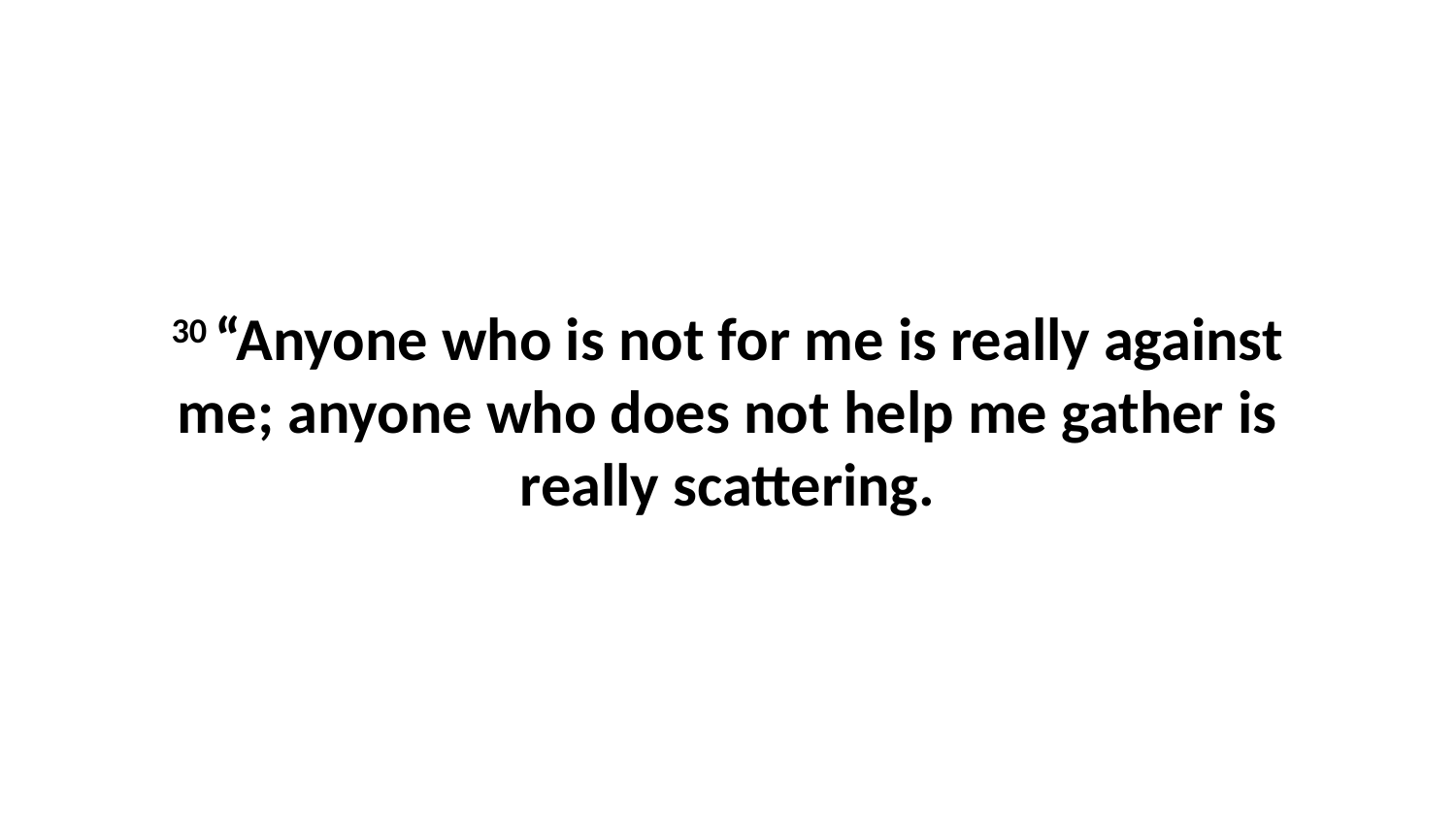

30 “Anyone who is not for me is really against me; anyone who does not help me gather is really scattering.